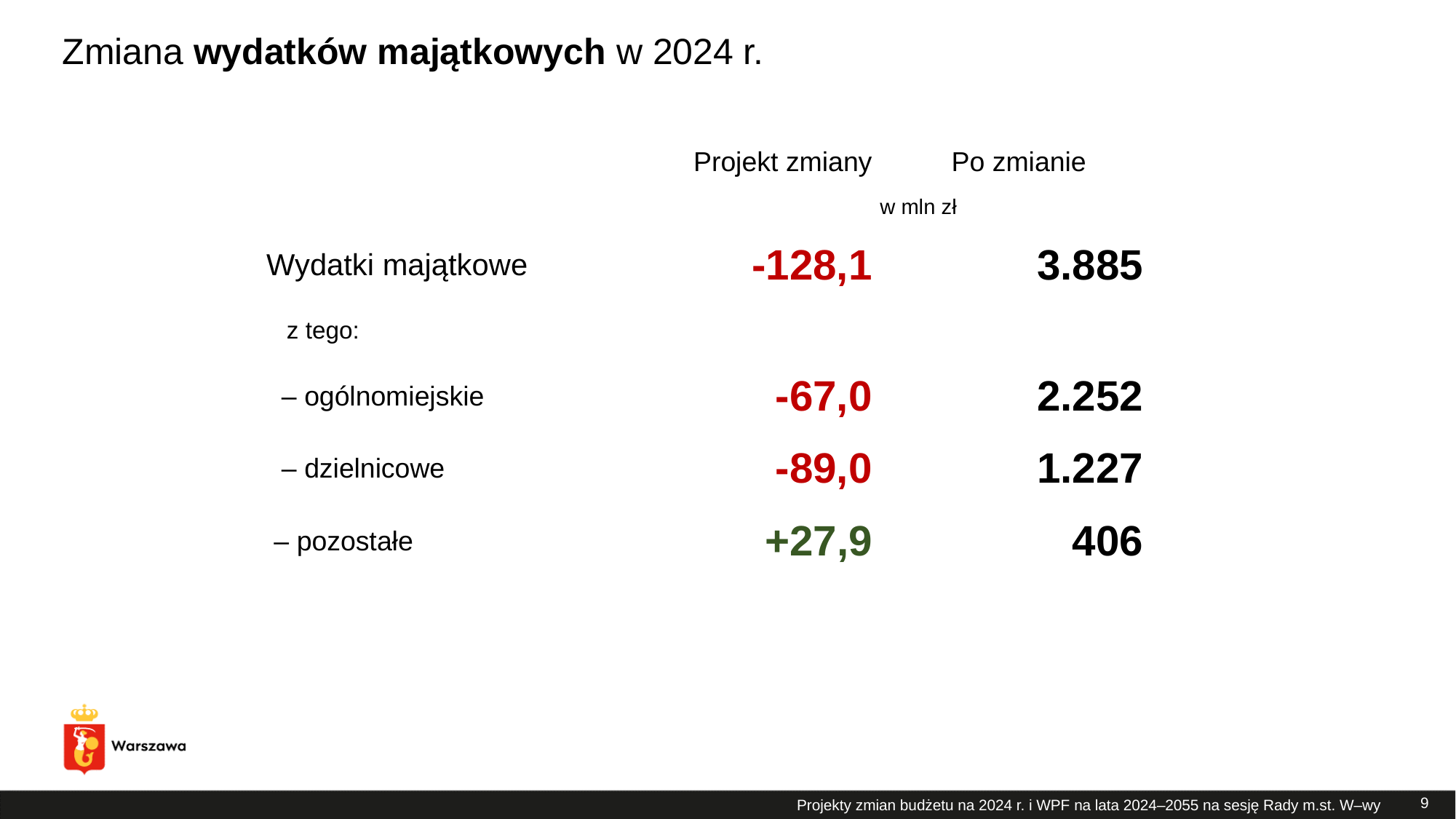

# Zmiana wydatków majątkowych w 2024 r.
|  | Projekt zmiany | Po zmianie |
| --- | --- | --- |
|  | w mln zł |  |
| Wydatki majątkowe | -128,1 | 3.885 |
| z tego: |  |  |
| – ogólnomiejskie | -67,0 | 2.252 |
| – dzielnicowe | -89,0 | 1.227 |
| – pozostałe | +27,9 | 406 |
9
Projekty zmian budżetu na 2024 r. i WPF na lata 2024–2055 na sesję Rady m.st. W–wy